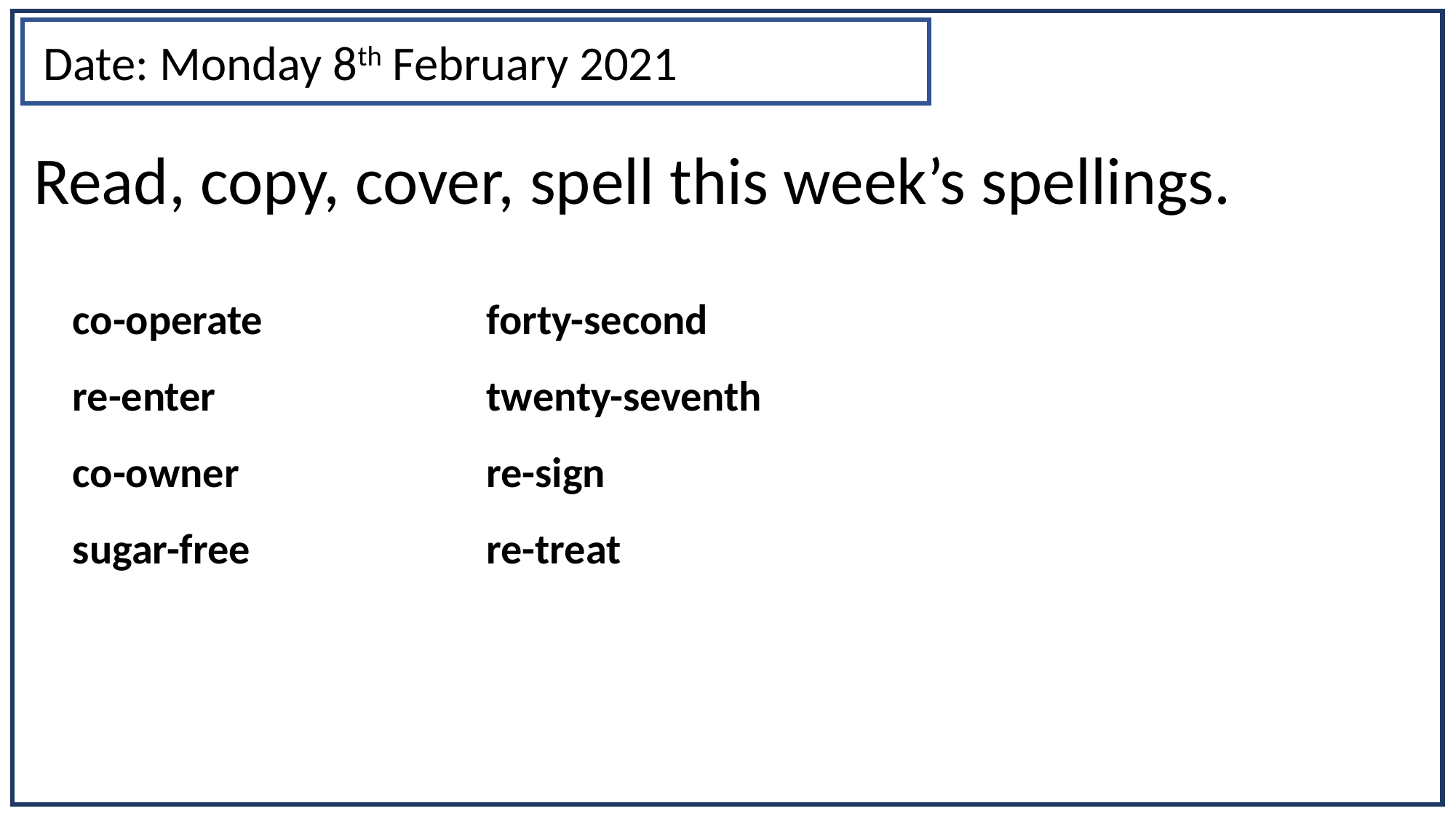

Date: Monday 8th February 2021
# Read, copy, cover, spell this week’s spellings.
co-operate
re-enter
co-owner
sugar-free
forty-second
twenty-seventh
re-sign
re-treat